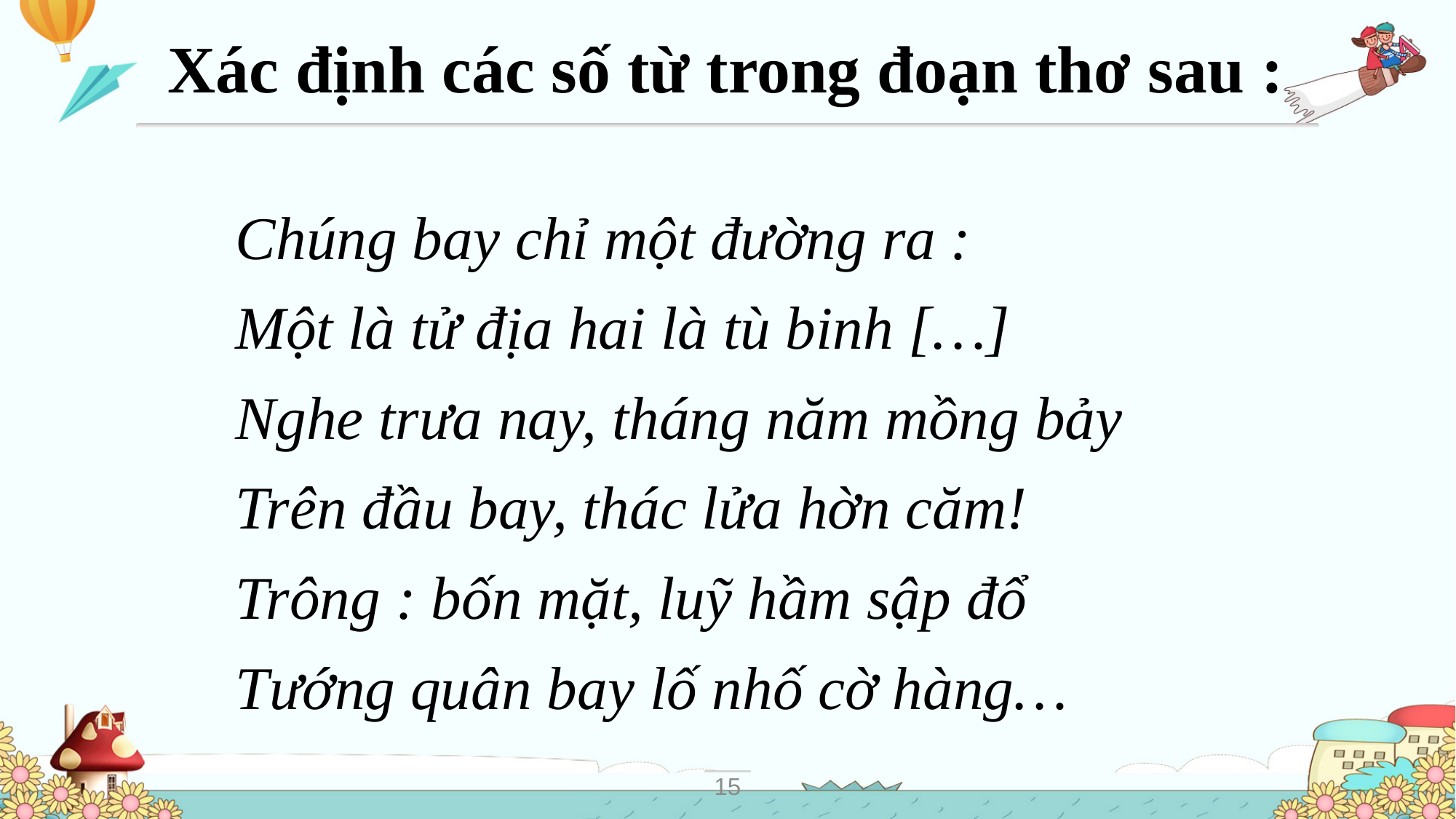

Xác định các số từ trong đoạn thơ sau :
Chúng bay chỉ một đường ra :
Một là tử địa hai là tù binh […]
Nghe trưa nay, tháng năm mồng bảy
Trên đầu bay, thác lửa hờn căm!
Trông : bốn mặt, luỹ hầm sập đổ
Tướng quân bay lố nhố cờ hàng…
15